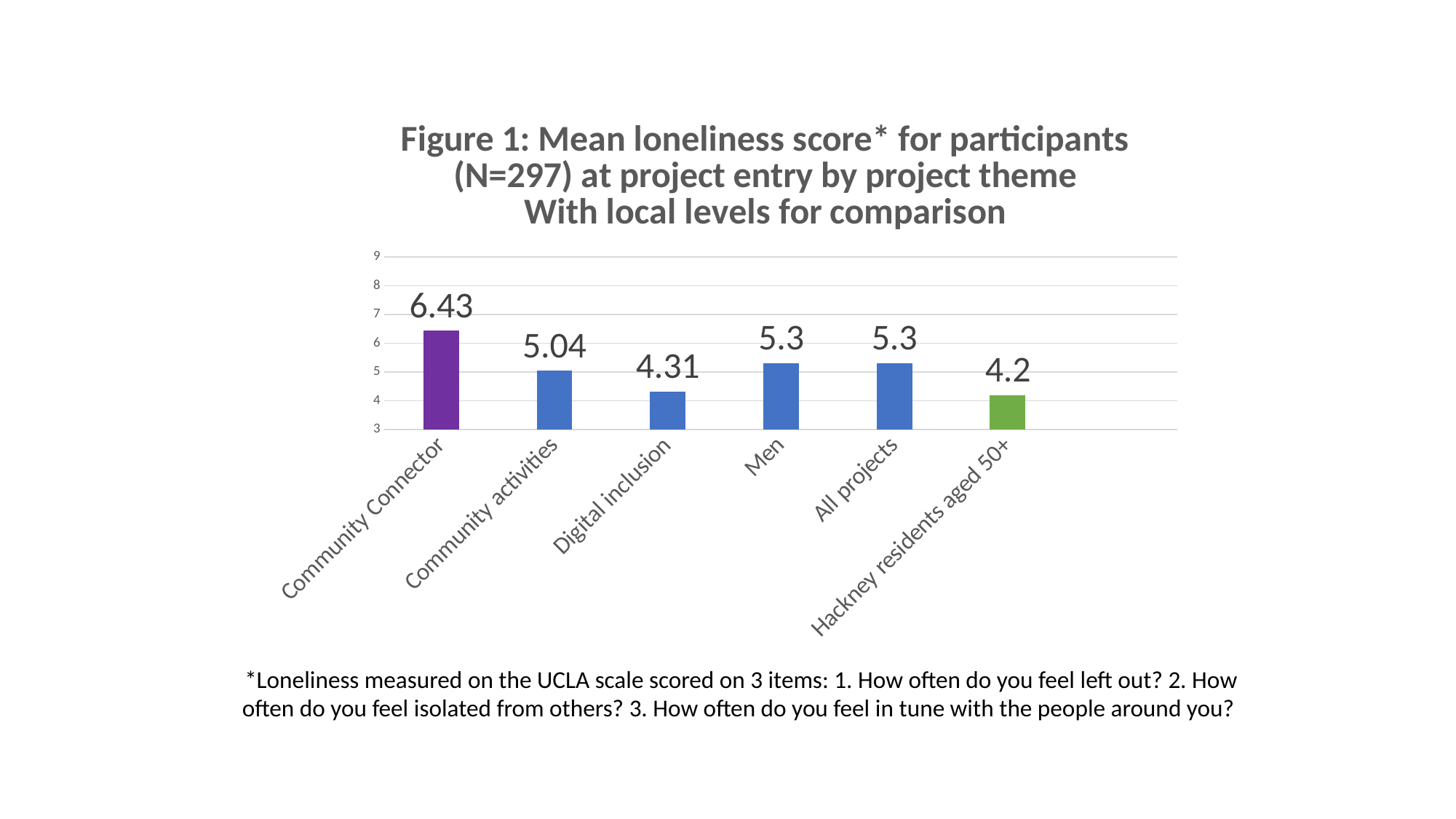

### Chart: Figure 1: Mean loneliness score* for participants (N=297) at project entry by project theme
With local levels for comparison

| Category | Mean loneliness score |
|---|---|
| Community Connector | 6.43 |
| Community activities | 5.04 |
| Digital inclusion | 4.31 |
| Men | 5.3 |
| All projects | 5.3 |
| Hackney residents aged 50+ | 4.2 |
*Loneliness measured on the UCLA scale scored on 3 items: 1. How often do you feel left out? 2. How often do you feel isolated from others? 3. How often do you feel in tune with the people around you?